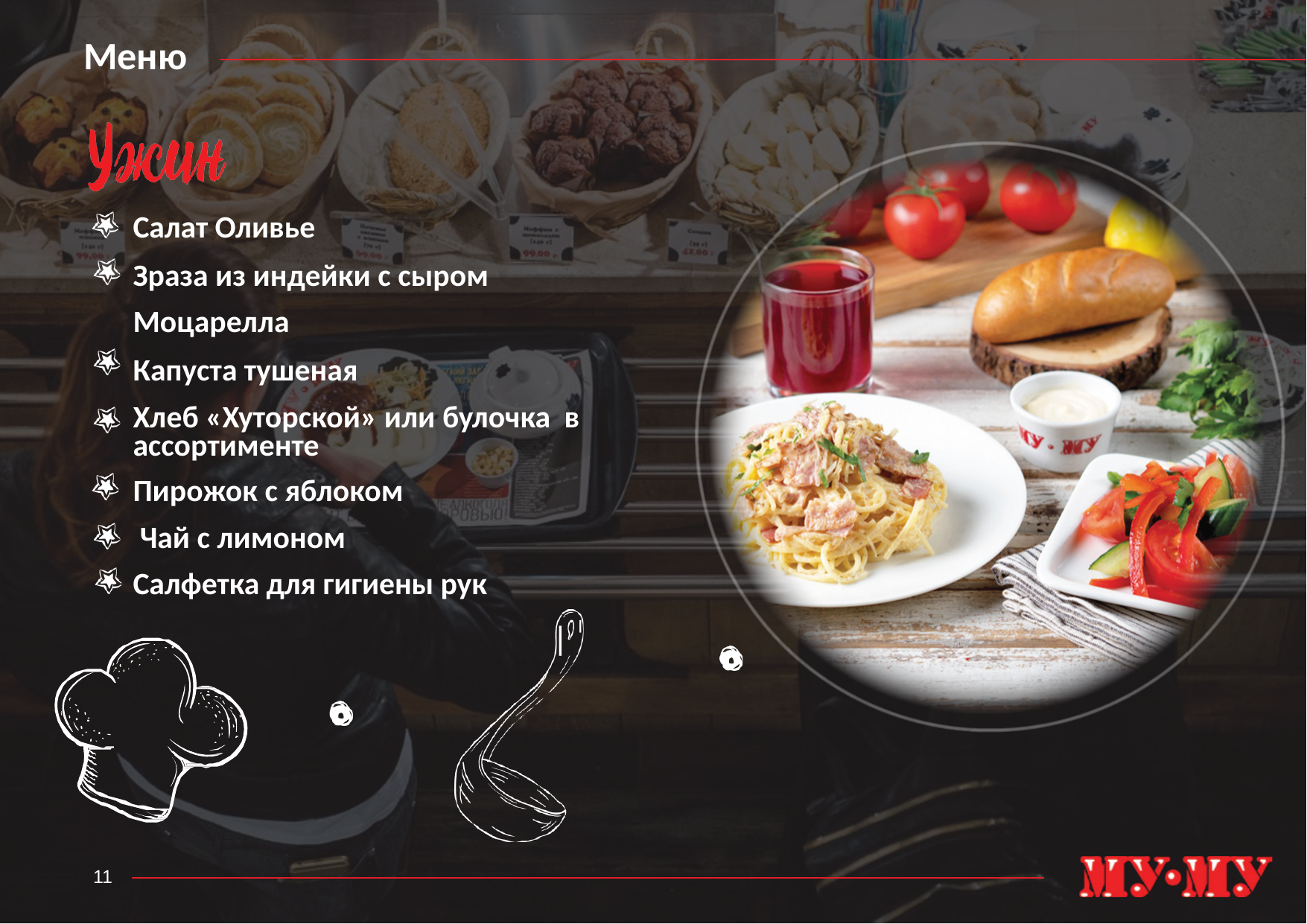

# Меню

Салат Оливье
Зраза из индейки с сыром Моцарелла
Капуста тушеная
Хлеб «Хуторской» или булочка  в ассортименте
Пирожок с яблоком
 Чай с лимоном
Салфетка для гигиены рук

11